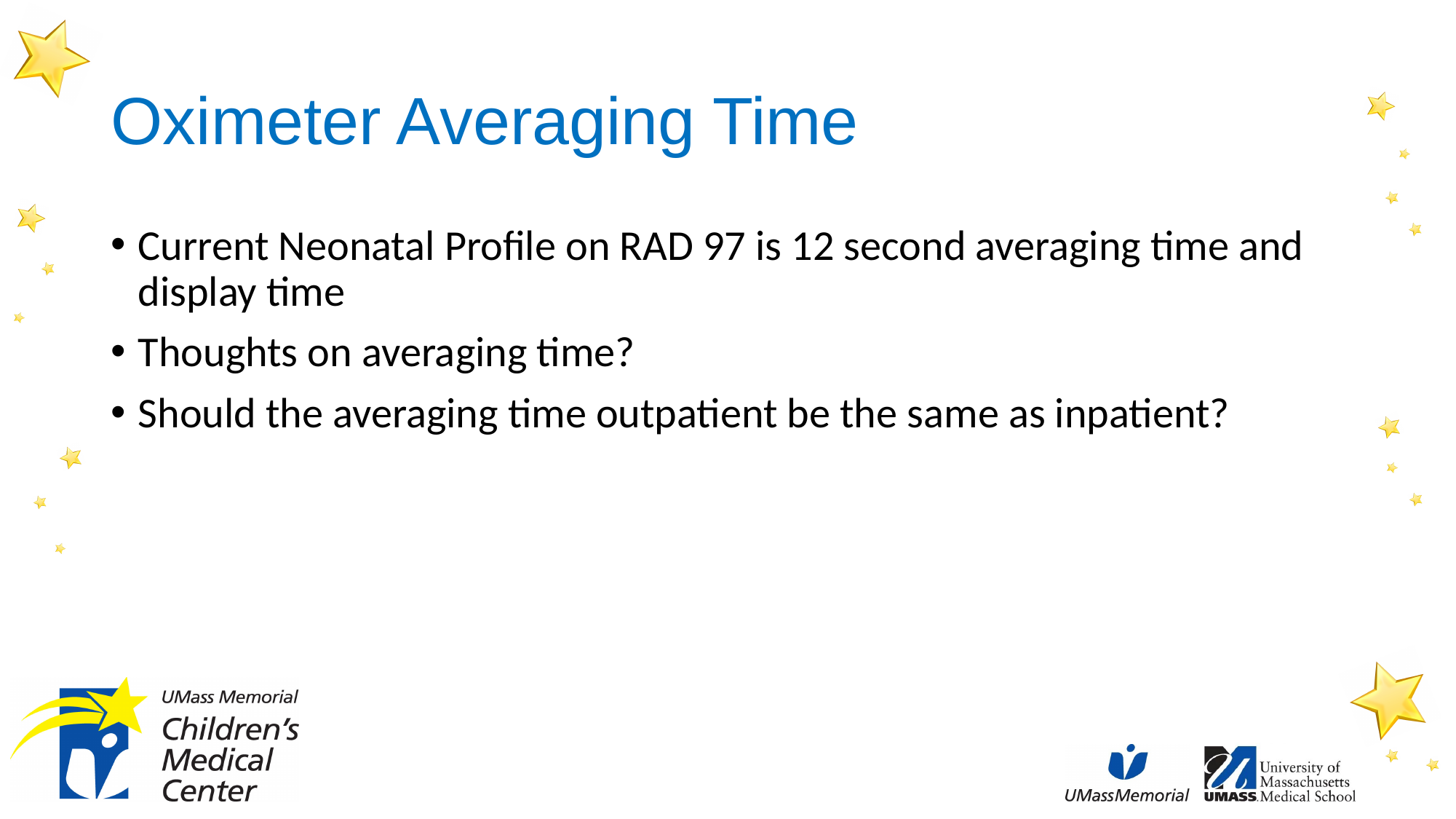

# Oximeter Averaging Time
Current Neonatal Profile on RAD 97 is 12 second averaging time and display time
Thoughts on averaging time?
Should the averaging time outpatient be the same as inpatient?